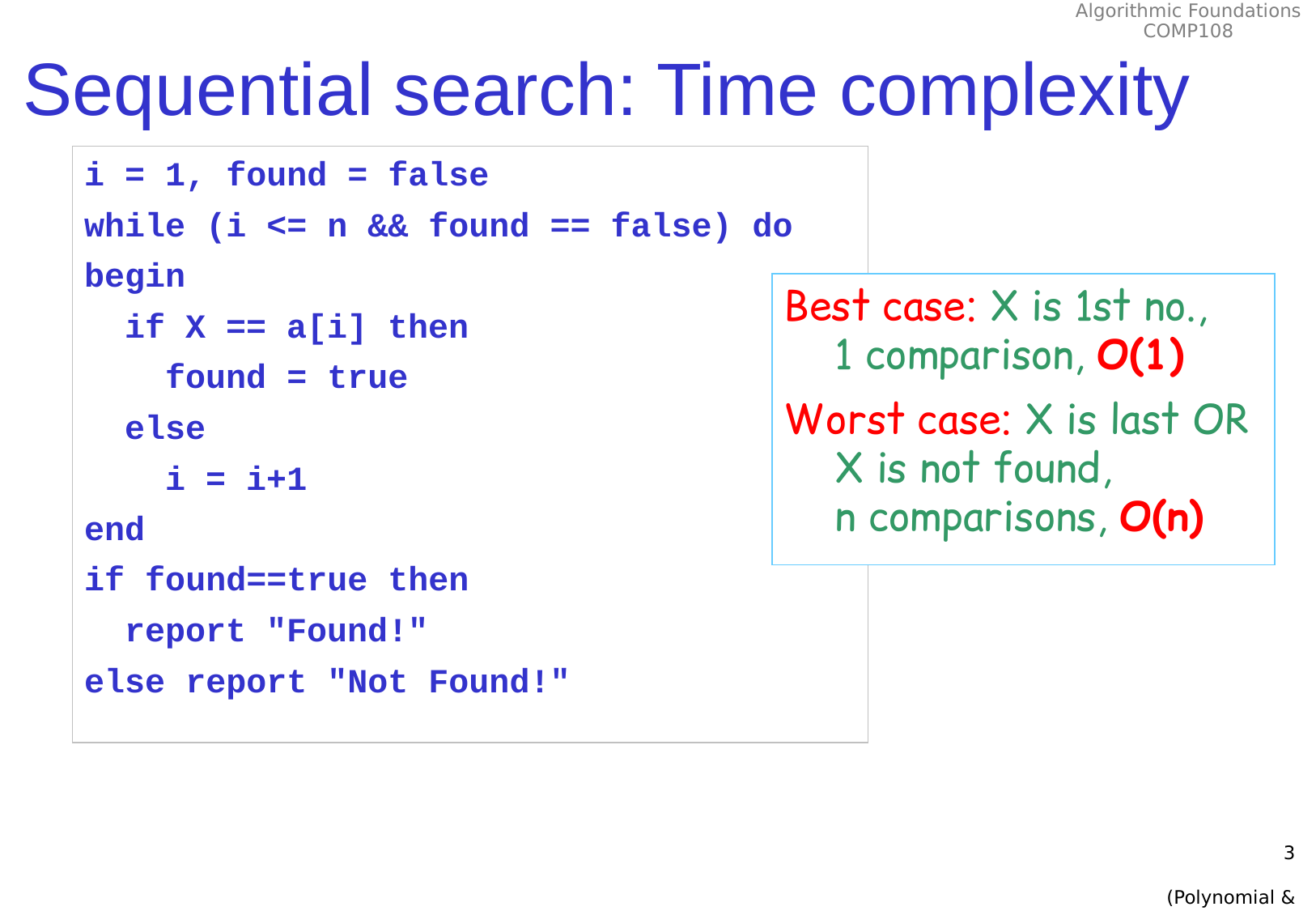

# Sequential search: Time complexity
i = 1, found = false
while (i <= n && found == false) do
begin
  if X == a[i] then
    found = true
  else
    i = i+1
end
if found==true then
  report "Found!"
else report "Not Found!"
Best case: X is 1st no.,
1 comparison, O(1)
Worst case: X is last OR X is not found,
n comparisons, O(n)
3

(Polynomial & Exponential)